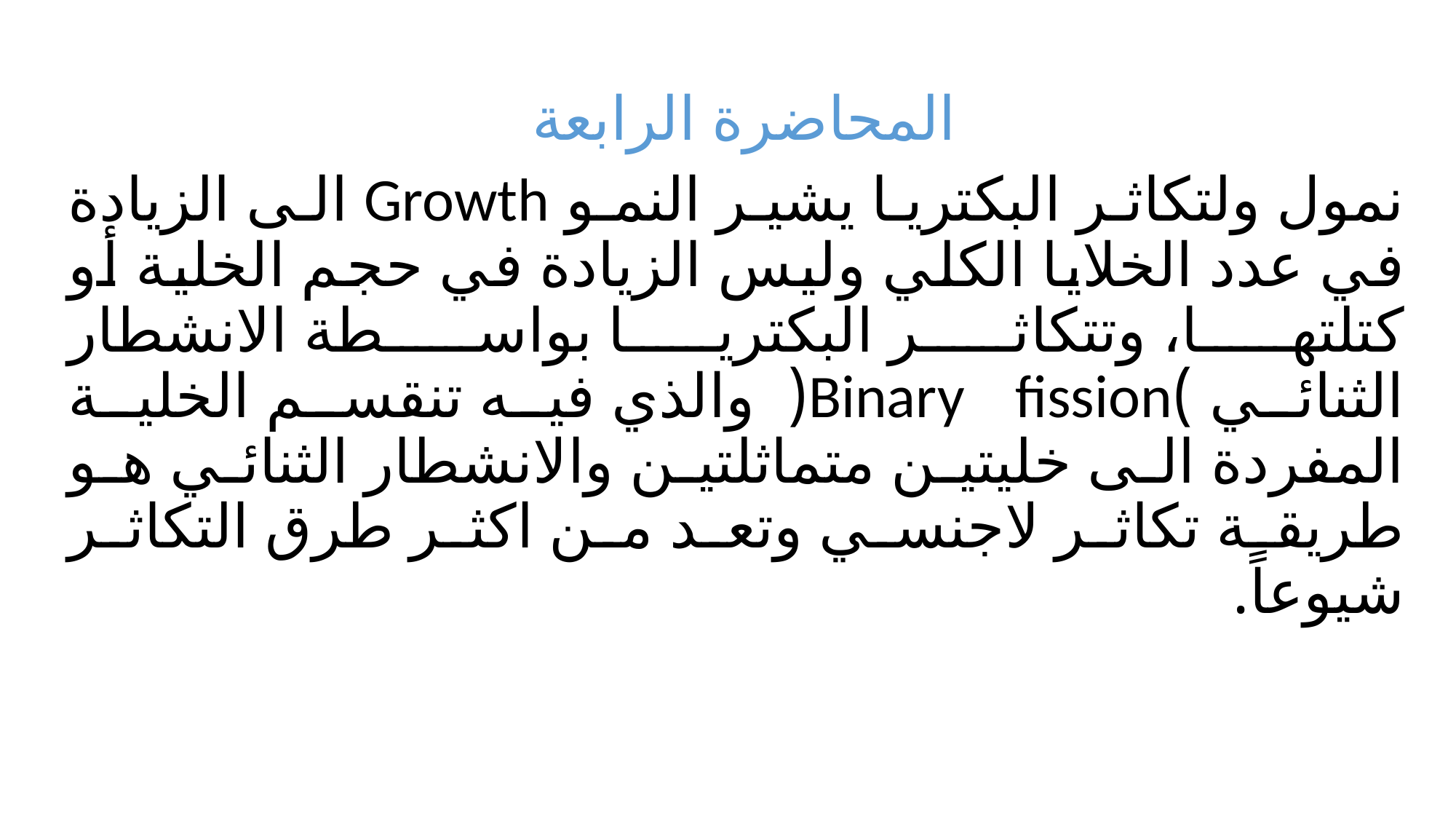

المحاضرة الرابعة
نمول ولتكاثر البكتريا يشير النمو Growth الى الزيادة في عدد الخلايا الكلي وليس الزيادة في حجم الخلية أو كتلتها، وتتكاثر البكتريا بواسطة الانشطار الثنائي )Binary fission(  والذي فيه تنقسم الخلية المفردة الى خليتين متماثلتين والانشطار الثنائي هو طريقة تكاثر لاجنسي وتعد من اكثر طرق التكاثر شيوعاً.